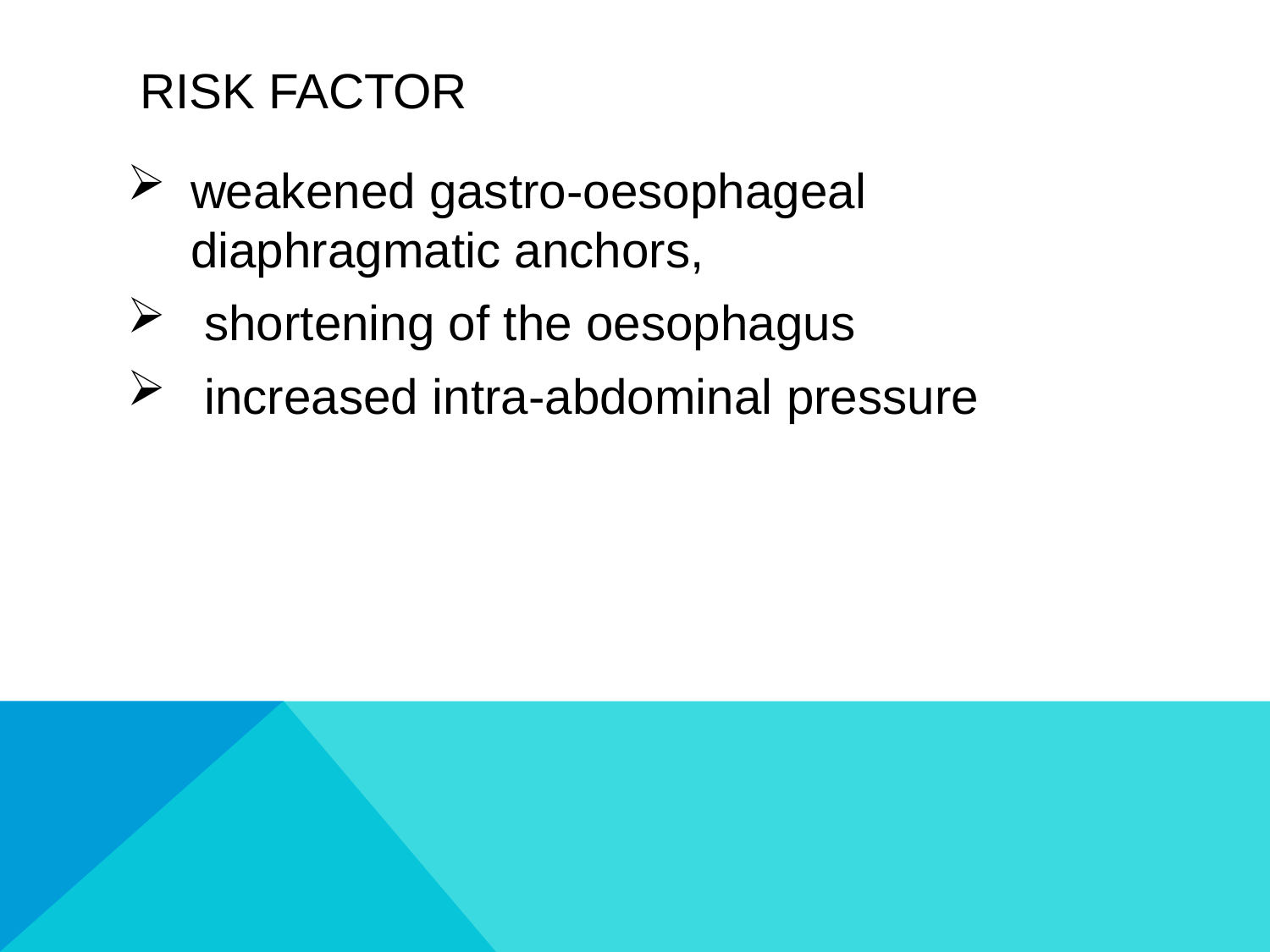

# Risk factor
weakened gastro-oesophageal diaphragmatic anchors,
 shortening of the oesophagus
 increased intra-abdominal pressure